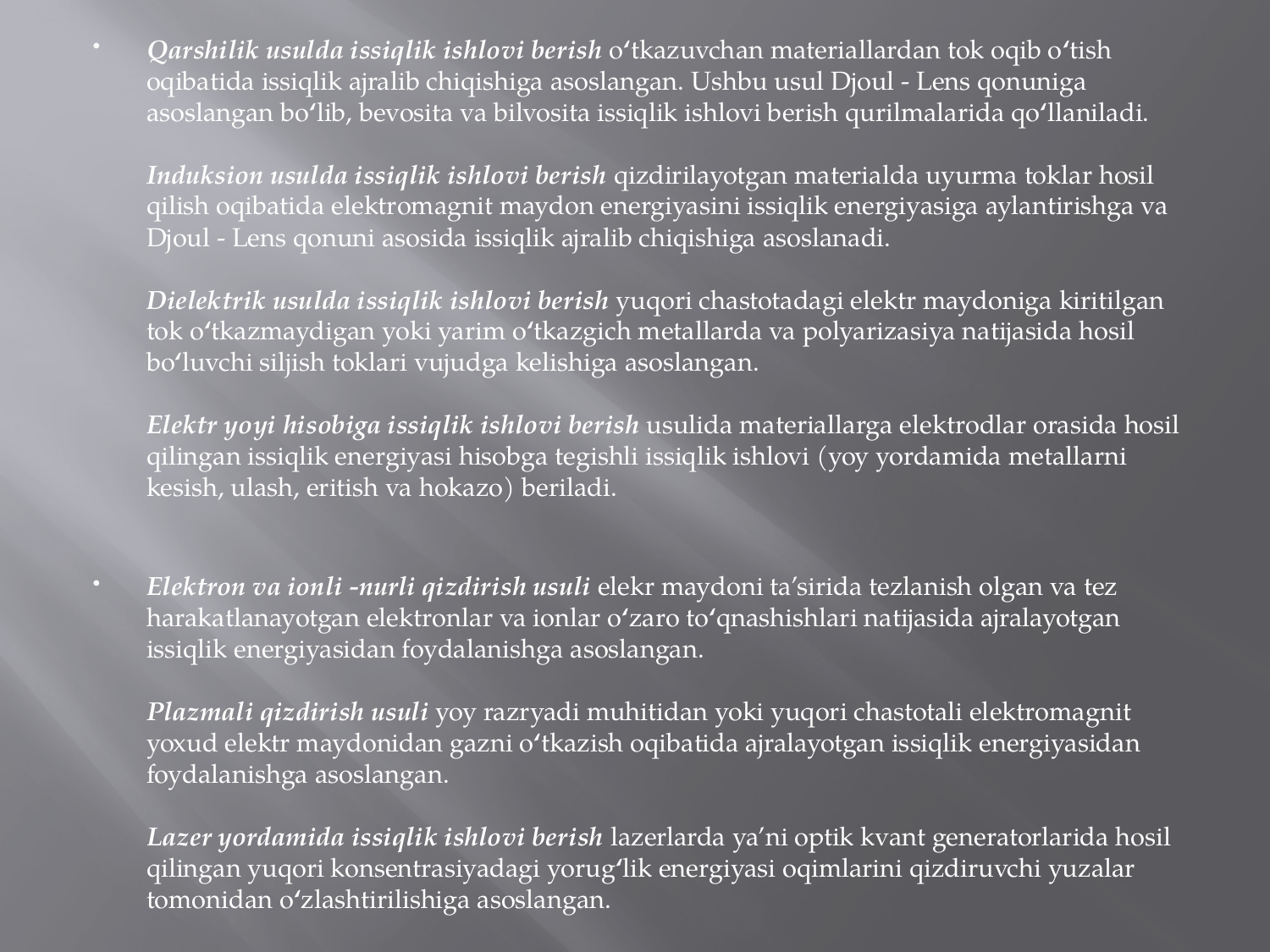

Qarshilik usulda issiqlik ishlovi berish o‘tkazuvchan materiallardan tok oqib o‘tish oqibatida issiqlik ajralib chiqishiga asoslangan. Ushbu usul Djoul - Lens qonuniga asoslangan bo‘lib, bevosita va bilvosita issiqlik ishlovi berish qurilmalarida qo‘llaniladi.
Induksion usulda issiqlik ishlovi berish qizdirilayotgan materialda uyurma toklar hosil qilish oqibatida elektromagnit maydon energiyasini issiqlik energiyasiga aylantirishga va Djoul - Lens qonuni asosida issiqlik ajralib chiqishiga asoslanadi.
Dielektrik usulda issiqlik ishlovi berish yuqori chastotadagi elektr maydoniga kiritilgan tok o‘tkazmaydigan yoki yarim o‘tkazgich metallarda va polyarizasiya natijasida hosil bo‘luvchi siljish toklari vujudga kelishiga asoslangan.
Elektr yoyi hisobiga issiqlik ishlovi berish usulida materiallarga elektrodlar orasida hosil qilingan issiqlik energiyasi hisobga tegishli issiqlik ishlovi (yoy yordamida metallarni kesish, ulash, eritish va hokazo) beriladi.
Elektron va ionli -nurli qizdirish usuli elekr maydoni ta’sirida tezlanish olgan va tez harakatlanayotgan elektronlar va ionlar o‘zaro to‘qnashishlari natijasida ajralayotgan issiqlik energiyasidan foydalanishga asoslangan.
Plazmali qizdirish usuli yoy razryadi muhitidan yoki yuqori chastotali elektromagnit yoxud elektr maydonidan gazni o‘tkazish oqibatida ajralayotgan issiqlik energiyasidan foydalanishga asoslangan.
Lazer yordamida issiqlik ishlovi berish lazerlarda ya’ni optik kvant generatorlarida hosil qilingan yuqori konsentrasiyadagi yorug‘lik energiyasi oqimlarini qizdiruvchi yuzalar tomonidan o‘zlashtirilishiga asoslangan.